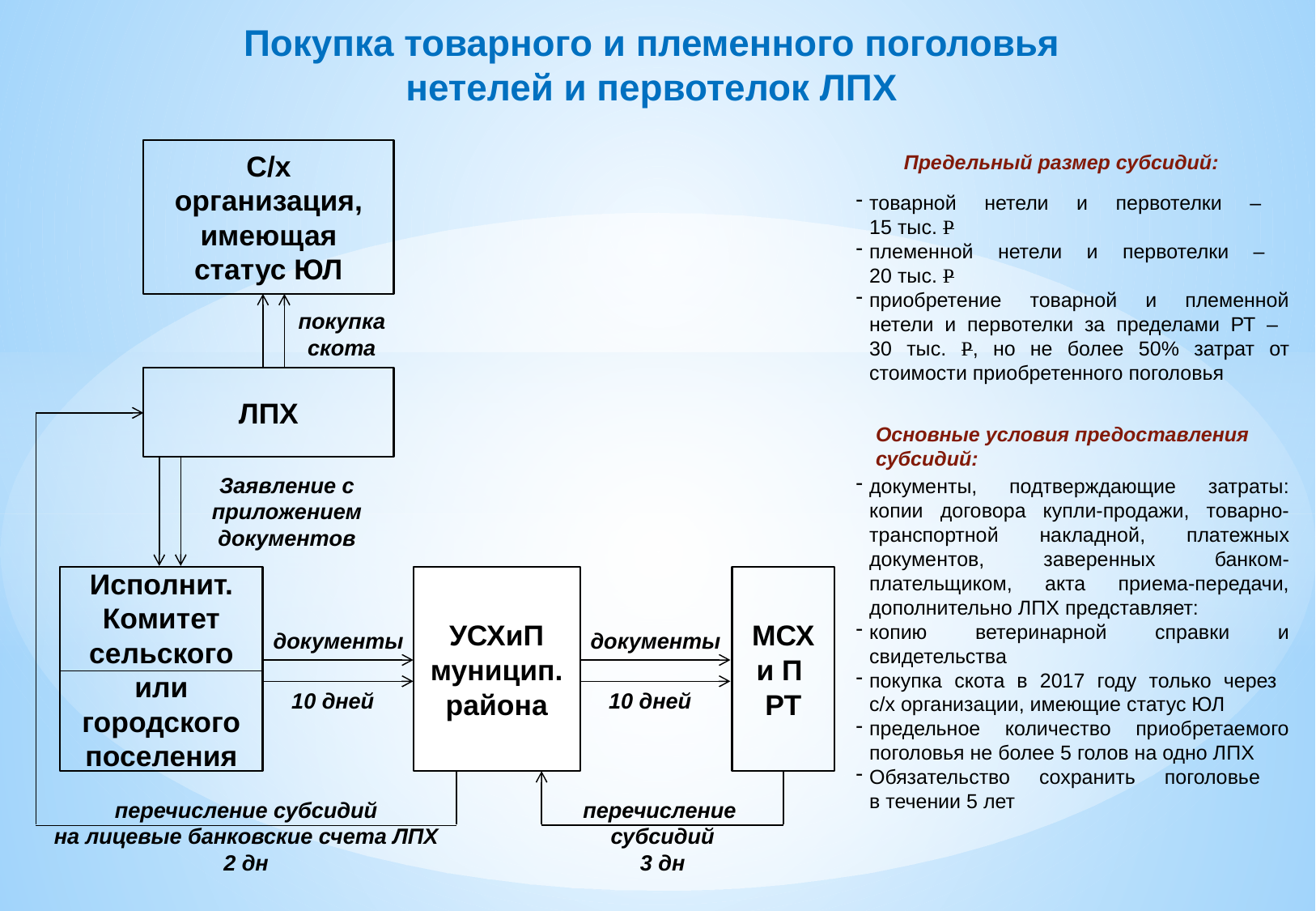

Покупка товарного и племенного поголовья
нетелей и первотелок ЛПХ
С/х организация,
имеющая статус ЮЛ
покупка
скота
ЛПХ
Заявление с приложением документов
Исполнит. Комитет
сельского
или городского поселения
УСХиП
муницип. района
МСХ и П
РТ
документы
документы
10 дней
10 дней
перечисление
субсидий
3 дн
перечисление субсидий
на лицевые банковские счета ЛПХ
2 дн
Предельный размер субсидий:
товарной нетели и первотелки –
15 тыс. Р
племенной нетели и первотелки –
20 тыс. Р
приобретение товарной и племенной нетели и первотелки за пределами РТ –
30 тыс. Р, но не более 50% затрат от стоимости приобретенного поголовья
Основные условия предоставления
субсидий:
документы, подтверждающие затраты: копии договора купли-продажи, товарно-транспортной накладной, платежных документов, заверенных банком-плательщиком, акта приема-передачи, дополнительно ЛПХ представляет:
копию ветеринарной справки и свидетельства
покупка скота в 2017 году только через
с/х организации, имеющие статус ЮЛ
предельное количество приобретаемого поголовья не более 5 голов на одно ЛПХ
Обязательство сохранить поголовье
в течении 5 лет